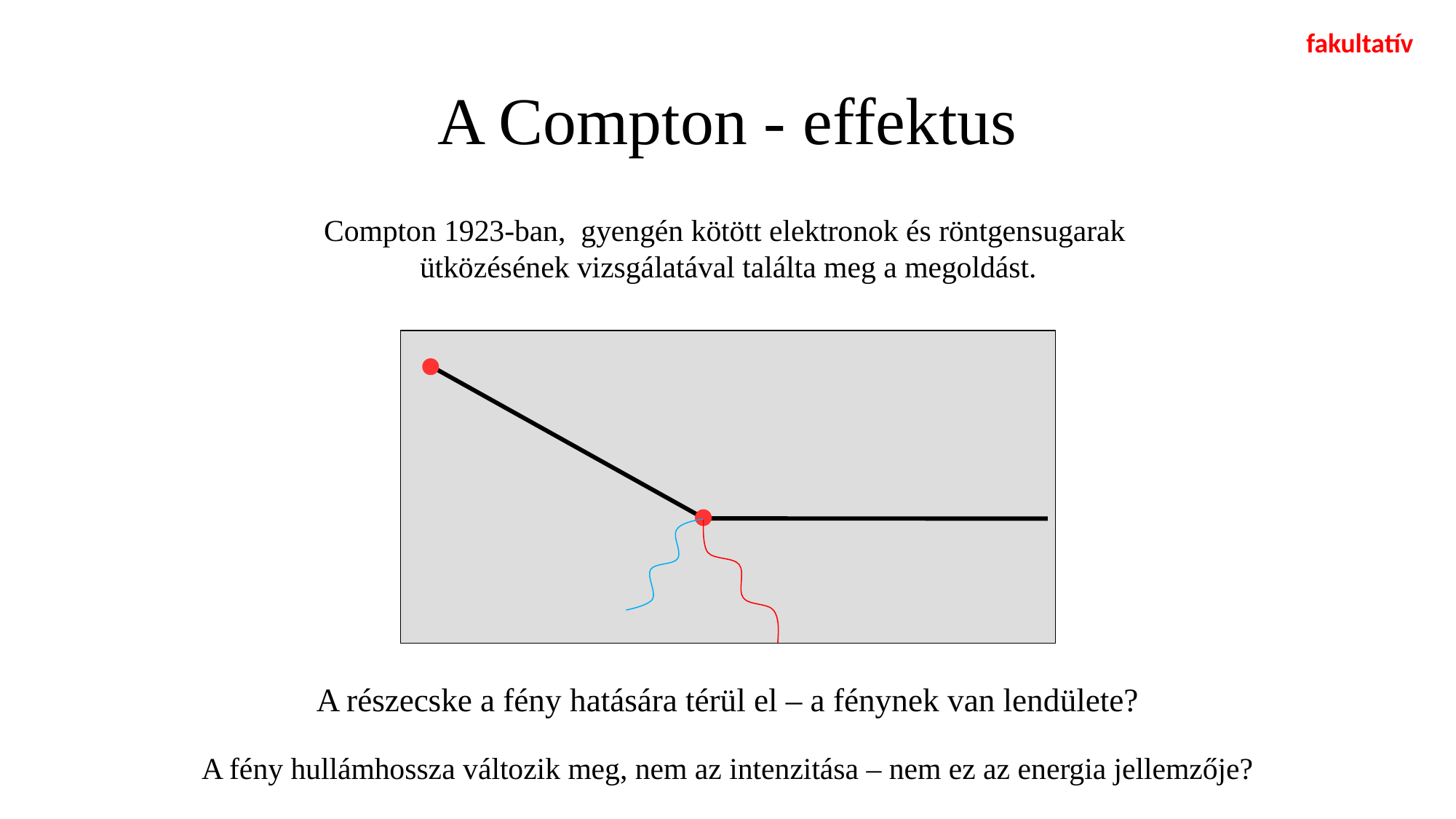

fakultatív
# A Compton - effektus
Compton 1923-ban,  gyengén kötött elektronok és röntgensugarak
ütközésének vizsgálatával találta meg a megoldást.

A részecske a fény hatására térül el – a fénynek van lendülete?
A fény hullámhossza változik meg, nem az intenzitása – nem ez az energia jellemzője?